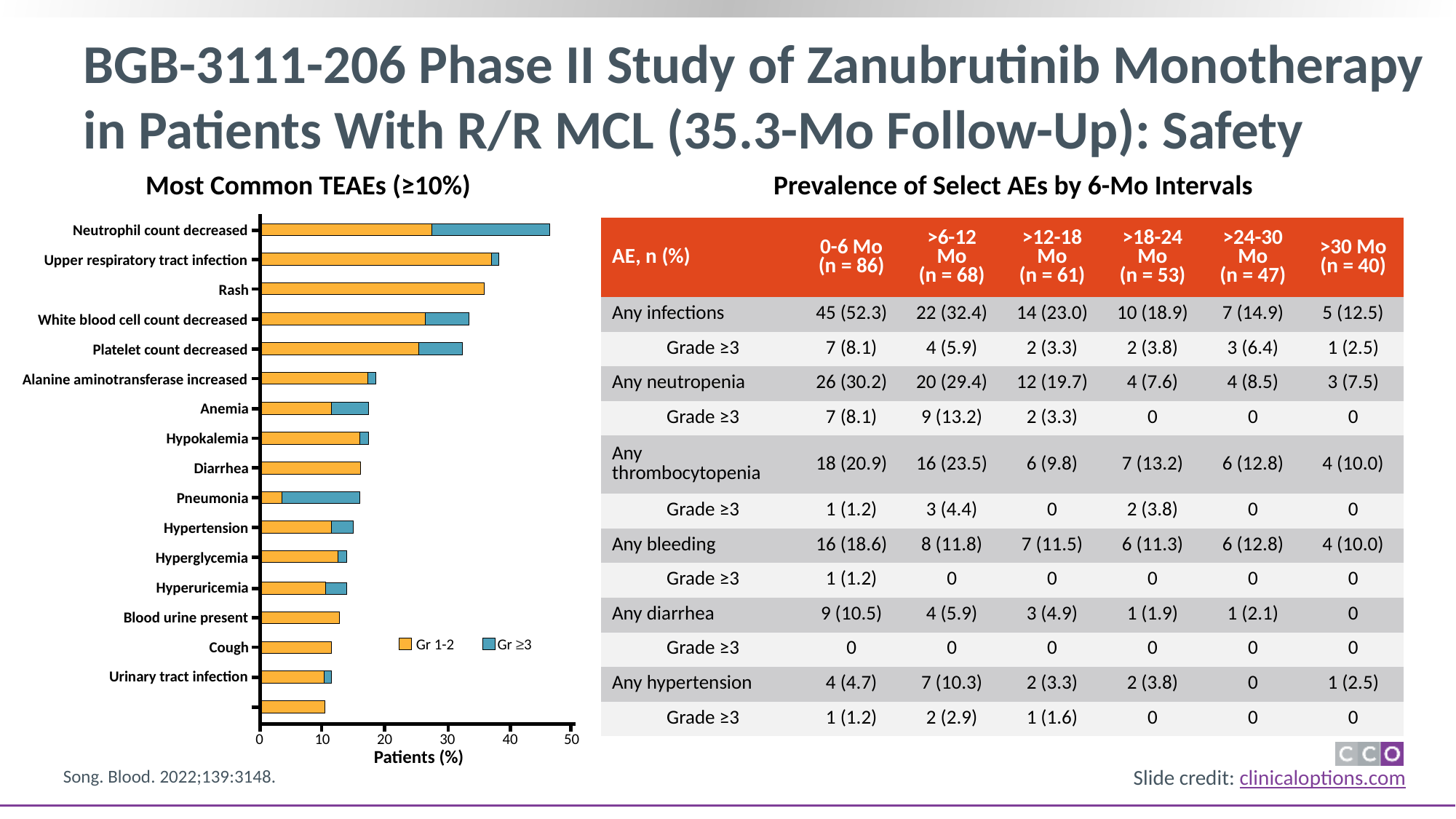

# BGB-3111-206 Phase II Study of Zanubrutinib Monotherapy in Patients With R/R MCL (35.3-Mo Follow-Up): Safety
Most Common TEAEs (≥10%)
Prevalence of Select AEs by 6-Mo Intervals

Neutrophil count decreased
| AE, n (%) | 0-6 Mo (n = 86) | >6-12 Mo (n = 68) | >12-18 Mo (n = 61) | >18-24 Mo (n = 53) | >24-30 Mo (n = 47) | >30 Mo (n = 40) |
| --- | --- | --- | --- | --- | --- | --- |
| Any infections | 45 (52.3) | 22 (32.4) | 14 (23.0) | 10 (18.9) | 7 (14.9) | 5 (12.5) |
| Grade ≥3 | 7 (8.1) | 4 (5.9) | 2 (3.3) | 2 (3.8) | 3 (6.4) | 1 (2.5) |
| Any neutropenia | 26 (30.2) | 20 (29.4) | 12 (19.7) | 4 (7.6) | 4 (8.5) | 3 (7.5) |
| Grade ≥3 | 7 (8.1) | 9 (13.2) | 2 (3.3) | 0 | 0 | 0 |
| Any thrombocytopenia | 18 (20.9) | 16 (23.5) | 6 (9.8) | 7 (13.2) | 6 (12.8) | 4 (10.0) |
| Grade ≥3 | 1 (1.2) | 3 (4.4) | 0 | 2 (3.8) | 0 | 0 |
| Any bleeding | 16 (18.6) | 8 (11.8) | 7 (11.5) | 6 (11.3) | 6 (12.8) | 4 (10.0) |
| Grade ≥3 | 1 (1.2) | 0 | 0 | 0 | 0 | 0 |
| Any diarrhea | 9 (10.5) | 4 (5.9) | 3 (4.9) | 1 (1.9) | 1 (2.1) | 0 |
| Grade ≥3 | 0 | 0 | 0 | 0 | 0 | 0 |
| Any hypertension | 4 (4.7) | 7 (10.3) | 2 (3.3) | 2 (3.8) | 0 | 1 (2.5) |
| Grade ≥3 | 1 (1.2) | 2 (2.9) | 1 (1.6) | 0 | 0 | 0 |

Upper respiratory tract infection

Rash

White blood cell count decreased

Platelet count decreased

Alanine aminotransferase increased

Anemia

Hypokalemia

Diarrhea

Pneumonia

Hypertension

Hyperglycemia

Hyperuricemia

Blood urine present

Gr ≥3
Gr 1-2
Cough

Urinary tract infection

20
50
0
10
30
40
Patients (%)
Song. Blood. 2022;139:3148.